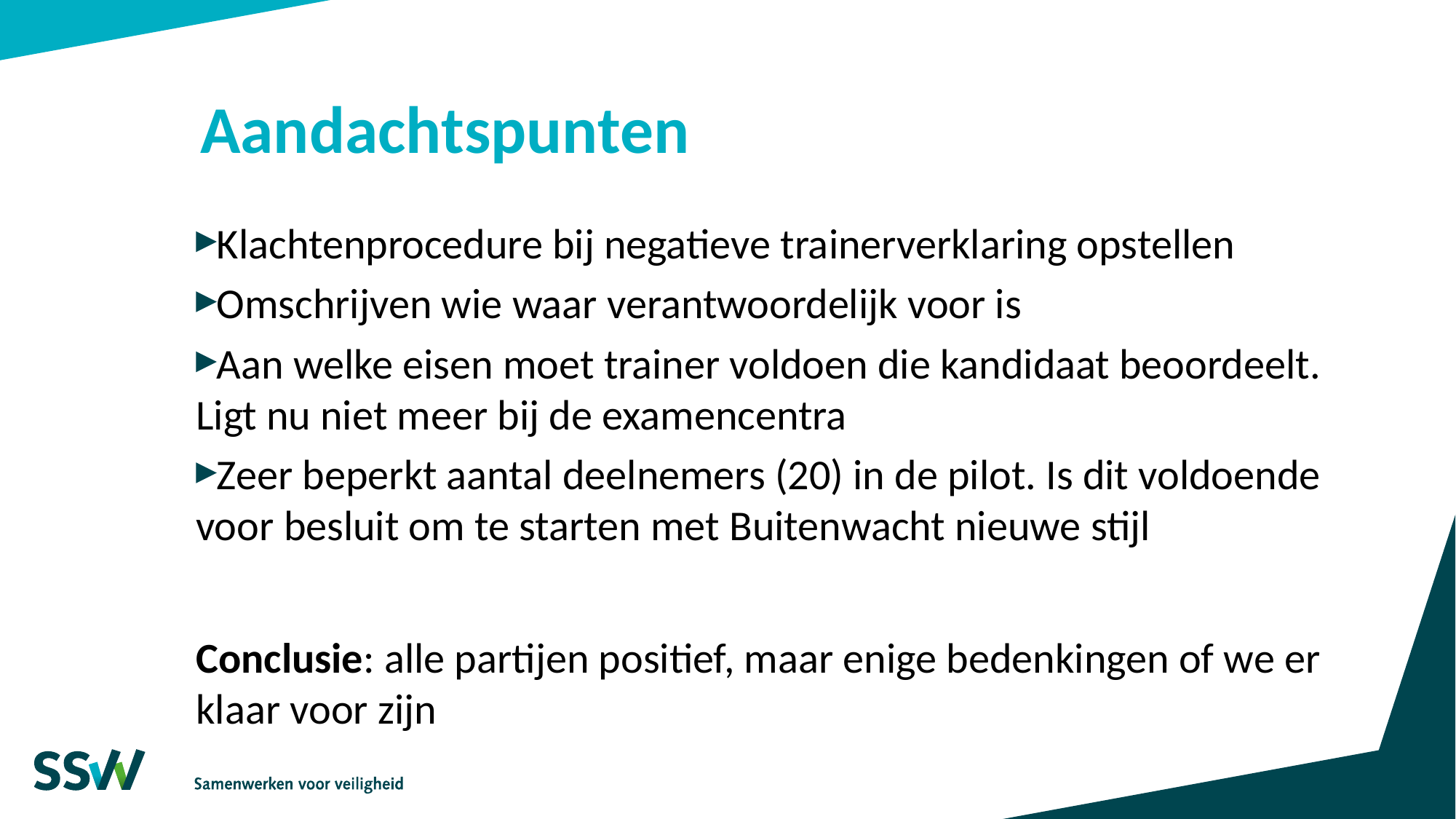

# Aandachtspunten
Klachtenprocedure bij negatieve trainerverklaring opstellen
Omschrijven wie waar verantwoordelijk voor is
Aan welke eisen moet trainer voldoen die kandidaat beoordeelt. Ligt nu niet meer bij de examencentra
Zeer beperkt aantal deelnemers (20) in de pilot. Is dit voldoende voor besluit om te starten met Buitenwacht nieuwe stijl

Conclusie: alle partijen positief, maar enige bedenkingen of we er klaar voor zijn